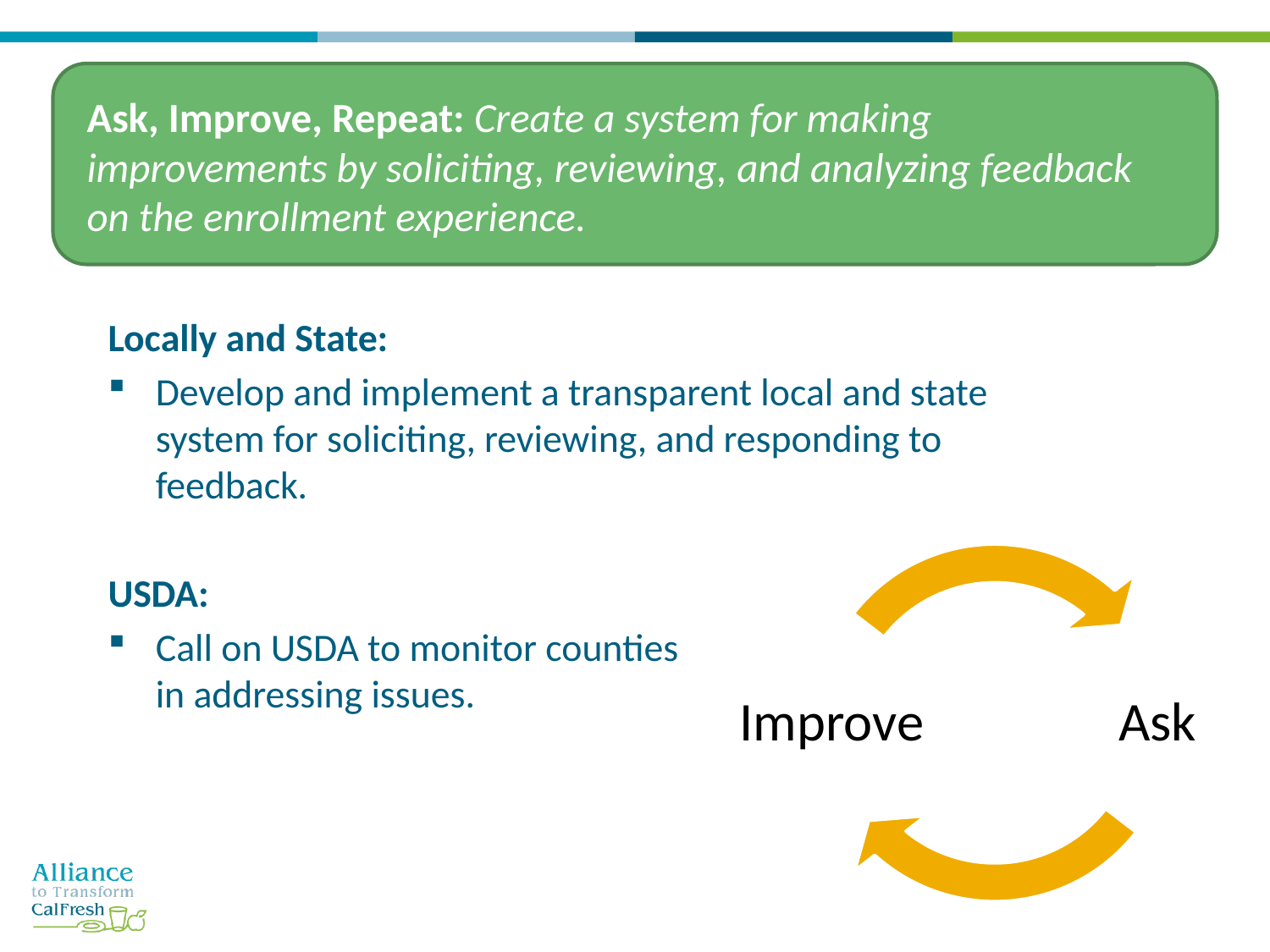

Ask, Improve, Repeat: Create a system for making improvements by soliciting, reviewing, and analyzing feedback on the enrollment experience.
Locally and State:
Develop and implement a transparent local and state system for soliciting, reviewing, and responding to feedback.

USDA:
Call on USDA to monitor counties                                             in addressing issues.

Ask
Improve